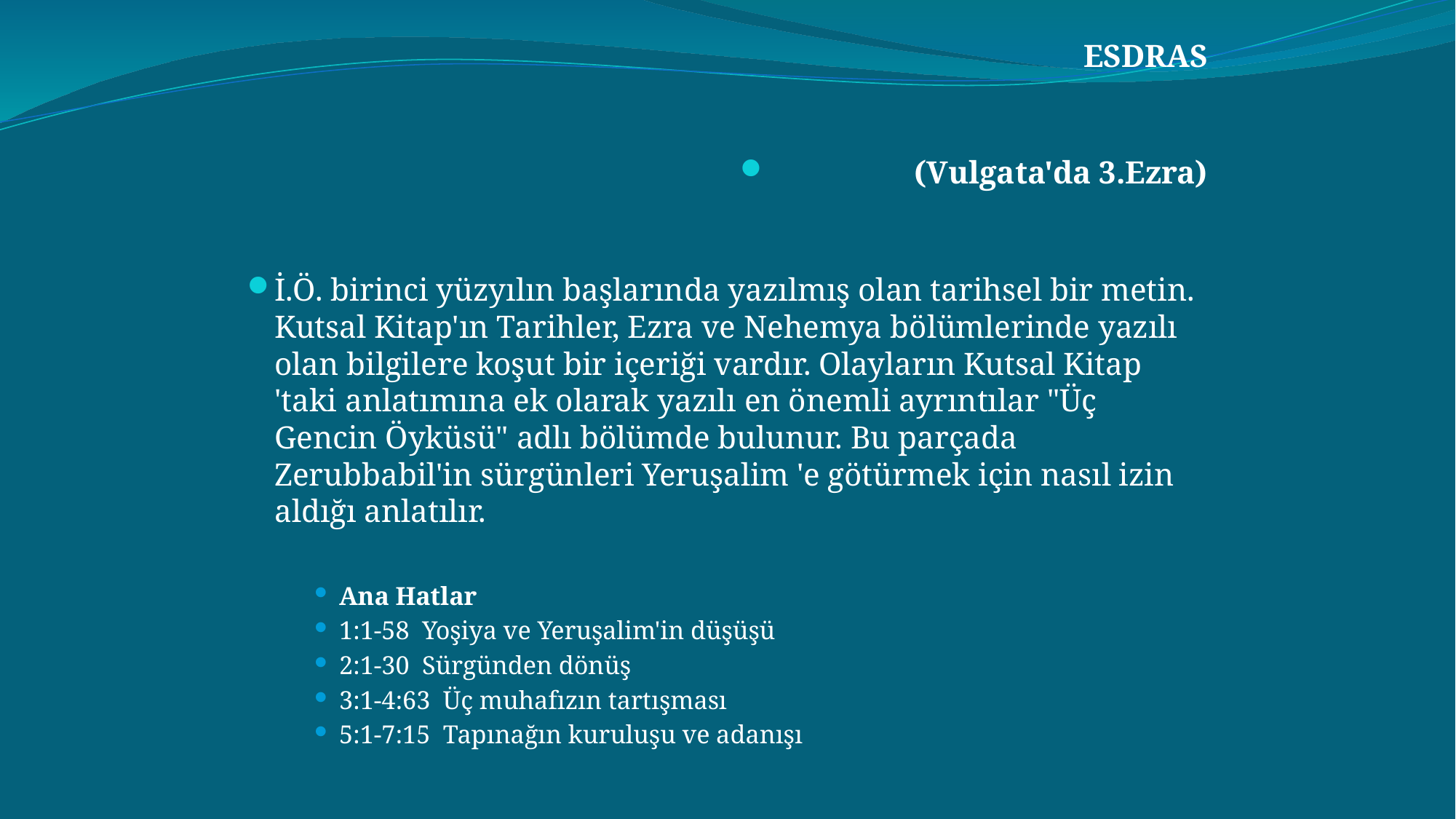

ESDRAS
(Vulgata'da 3.Ezra)
İ.Ö. birinci yüzyılın başlarında yazılmış olan tarihsel bir metin. Kutsal Kitap'ın Tarihler, Ezra ve Nehemya bölümlerinde yazılı olan bilgilere koşut bir içeriği vardır. Olayların Kutsal Kitap 'taki anlatımına ek olarak yazılı en önemli ayrıntılar "Üç Gencin Öyküsü" adlı bölümde bulunur. Bu parçada Zerubbabil'in sürgünleri Yeruşalim 'e götürmek için nasıl izin aldığı anlatılır.

Ana Hatlar
1:1-58  Yoşiya ve Yeruşalim'in düşüşü
2:1-30  Sürgünden dönüş
3:1-4:63  Üç muhafızın tartışması
5:1-7:15  Tapınağın kuruluşu ve adanışı